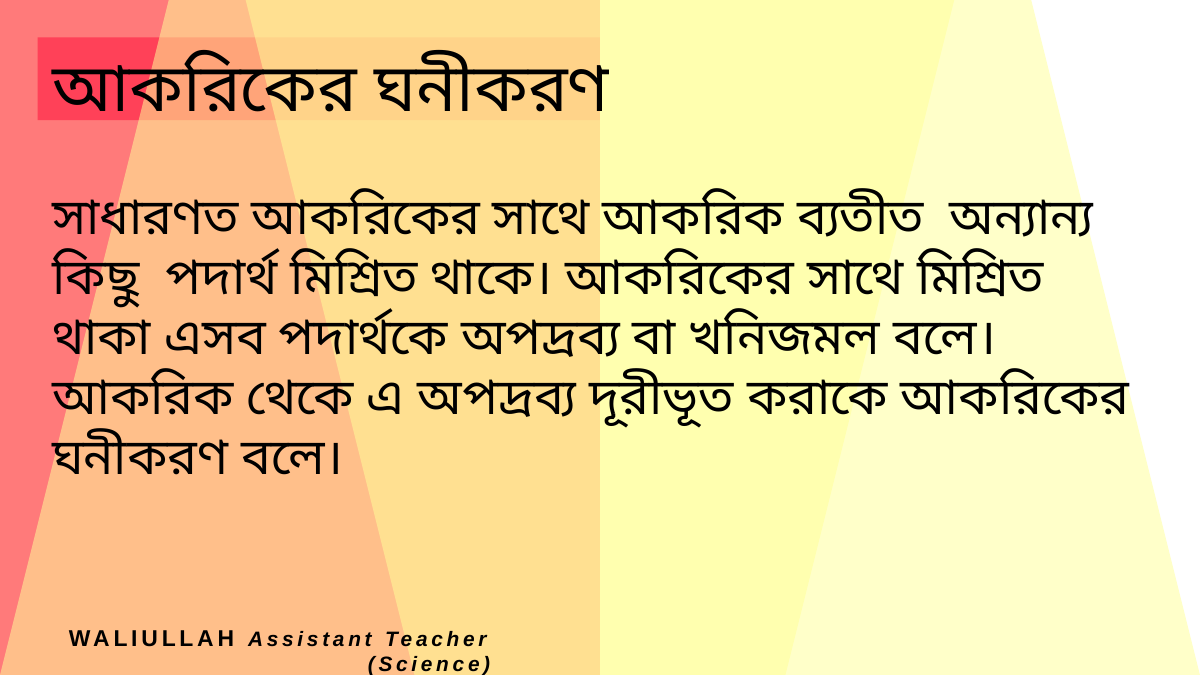

আকরিকের ঘনীকরণ

সাধারণত আকরিকের সাথে আকরিক ব্যতীত  অন্যান্য কিছু  পদার্থ মিশ্রিত থাকে। আকরিকের সাথে মিশ্রিত থাকা এসব পদার্থকে অপদ্রব্য বা খনিজমল বলে। আকরিক থেকে এ অপদ্রব্য দূরীভূত করাকে আকরিকের ঘনীকরণ বলে।
WALIULLAH Assistant Teacher (Science)